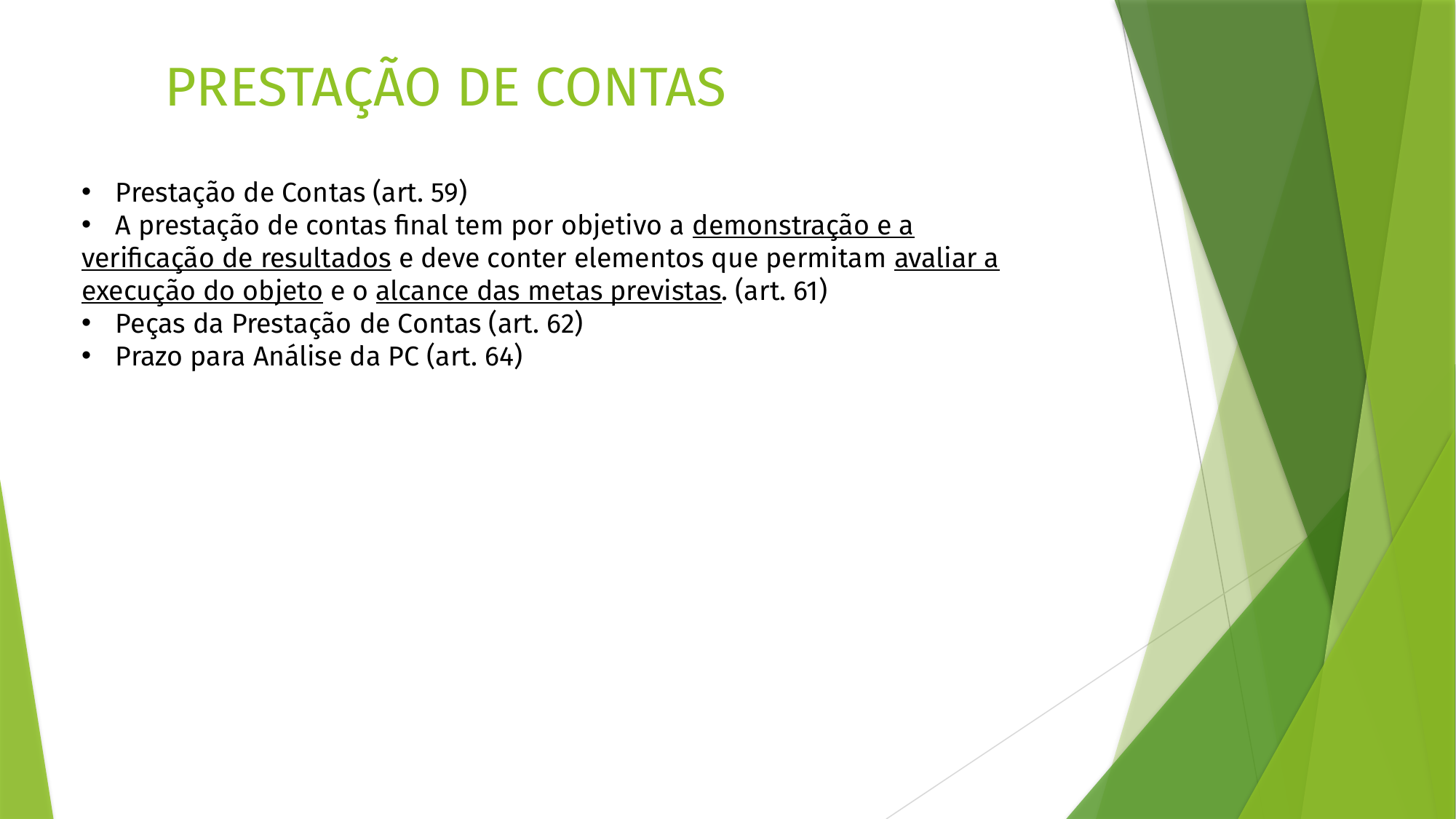

# PRESTAÇÃO DE CONTAS
Prestação de Contas (art. 59)
A prestação de contas final tem por objetivo a demonstração e a
verificação de resultados e deve conter elementos que permitam avaliar a execução do objeto e o alcance das metas previstas. (art. 61)
Peças da Prestação de Contas (art. 62)
Prazo para Análise da PC (art. 64)